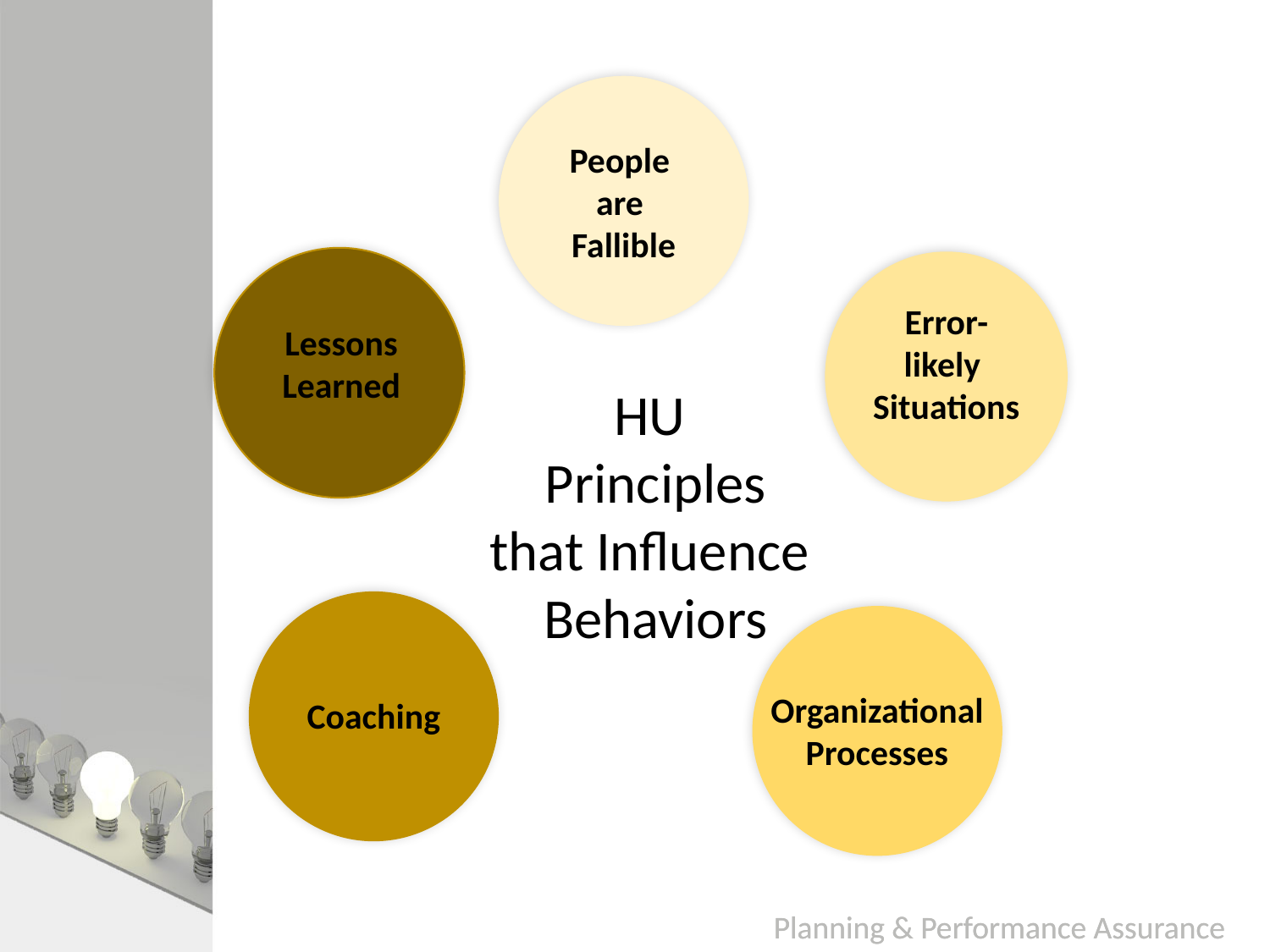

People
are
Fallible

Error-
likely
Situations
Lessons
Learned
HU
Principles
that Influence
Behaviors

Organizational
Processes
Coaching